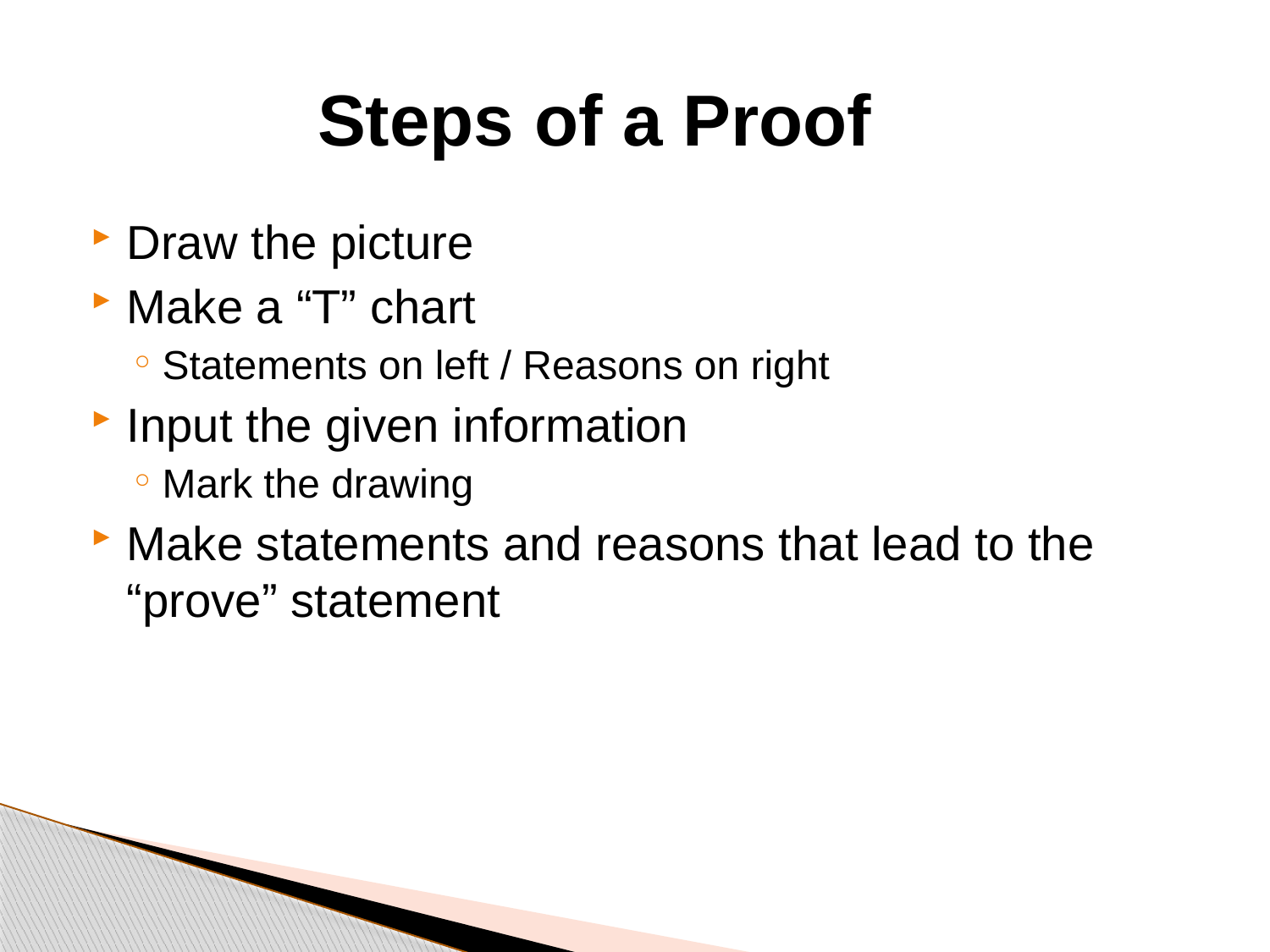

# Steps of a Proof
Draw the picture
Make a “T” chart
Statements on left / Reasons on right
Input the given information
Mark the drawing
Make statements and reasons that lead to the “prove” statement